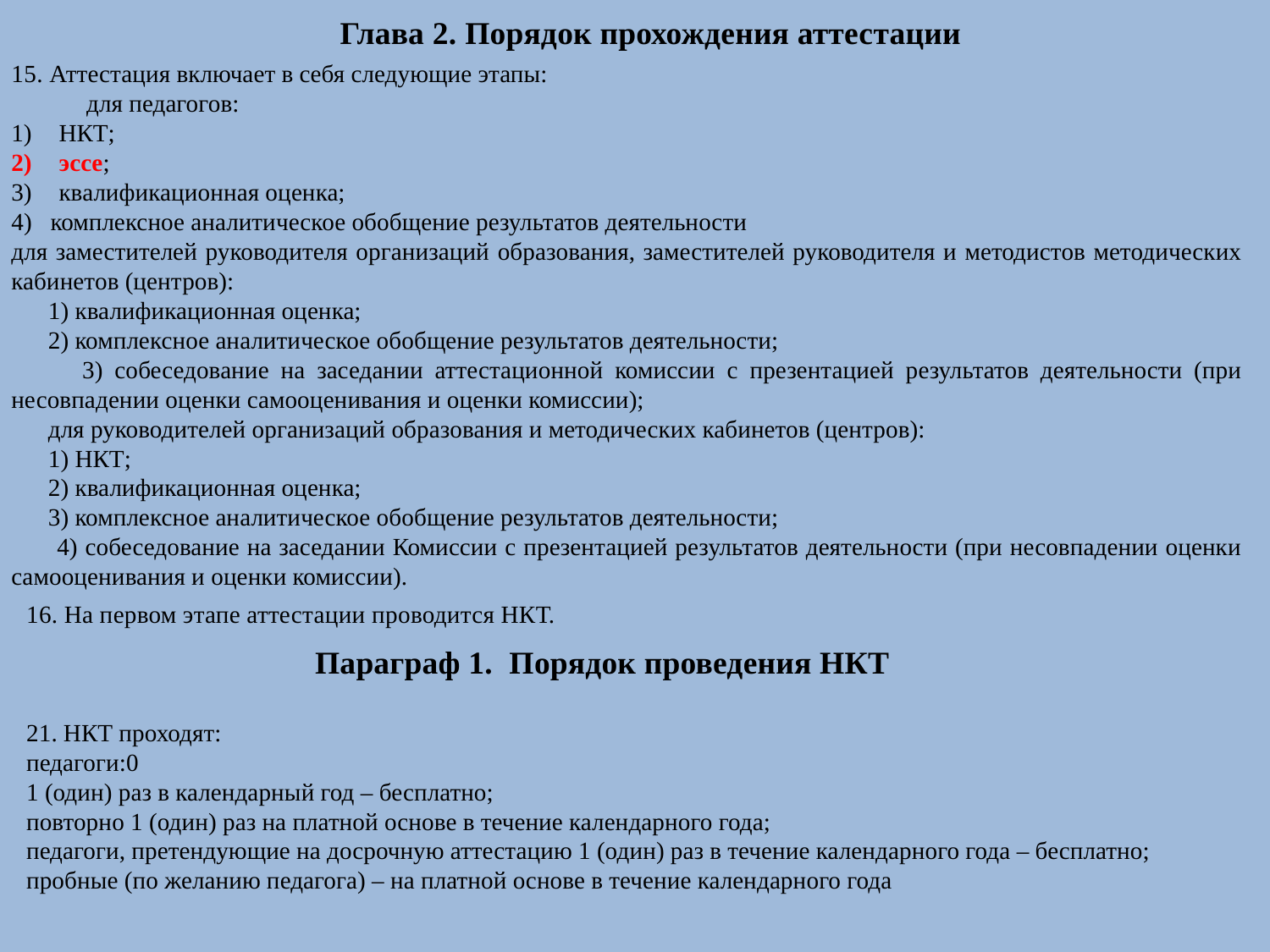

Глава 2. Порядок прохождения аттестации

15. Аттестация включает в себя следующие этапы:
для педагогов:
НКТ;
эссе;
квалификационная оценка;
4)   комплексное аналитическое обобщение результатов деятельности
для заместителей руководителя организаций образования, заместителей руководителя и методистов методических кабинетов (центров):
      1) квалификационная оценка;
      2) комплексное аналитическое обобщение результатов деятельности;
      3) собеседование на заседании аттестационной комиссии с презентацией результатов деятельности (при несовпадении оценки самооценивания и оценки комиссии);
      для руководителей организаций образования и методических кабинетов (центров):
      1) НКТ;
      2) квалификационная оценка;
      3) комплексное аналитическое обобщение результатов деятельности;
      4) собеседование на заседании Комиссии с презентацией результатов деятельности (при несовпадении оценки самооценивания и оценки комиссии).

16. На первом этапе аттестации проводится НКТ.

21. НКТ проходят:
педагоги:0
1 (один) раз в календарный год – бесплатно;
повторно 1 (один) раз на платной основе в течение календарного года;
педагоги, претендующие на досрочную аттестацию 1 (один) раз в течение календарного года – бесплатно;
пробные (по желанию педагога) – на платной основе в течение календарного года

Параграф 1.  Порядок проведения НКТ